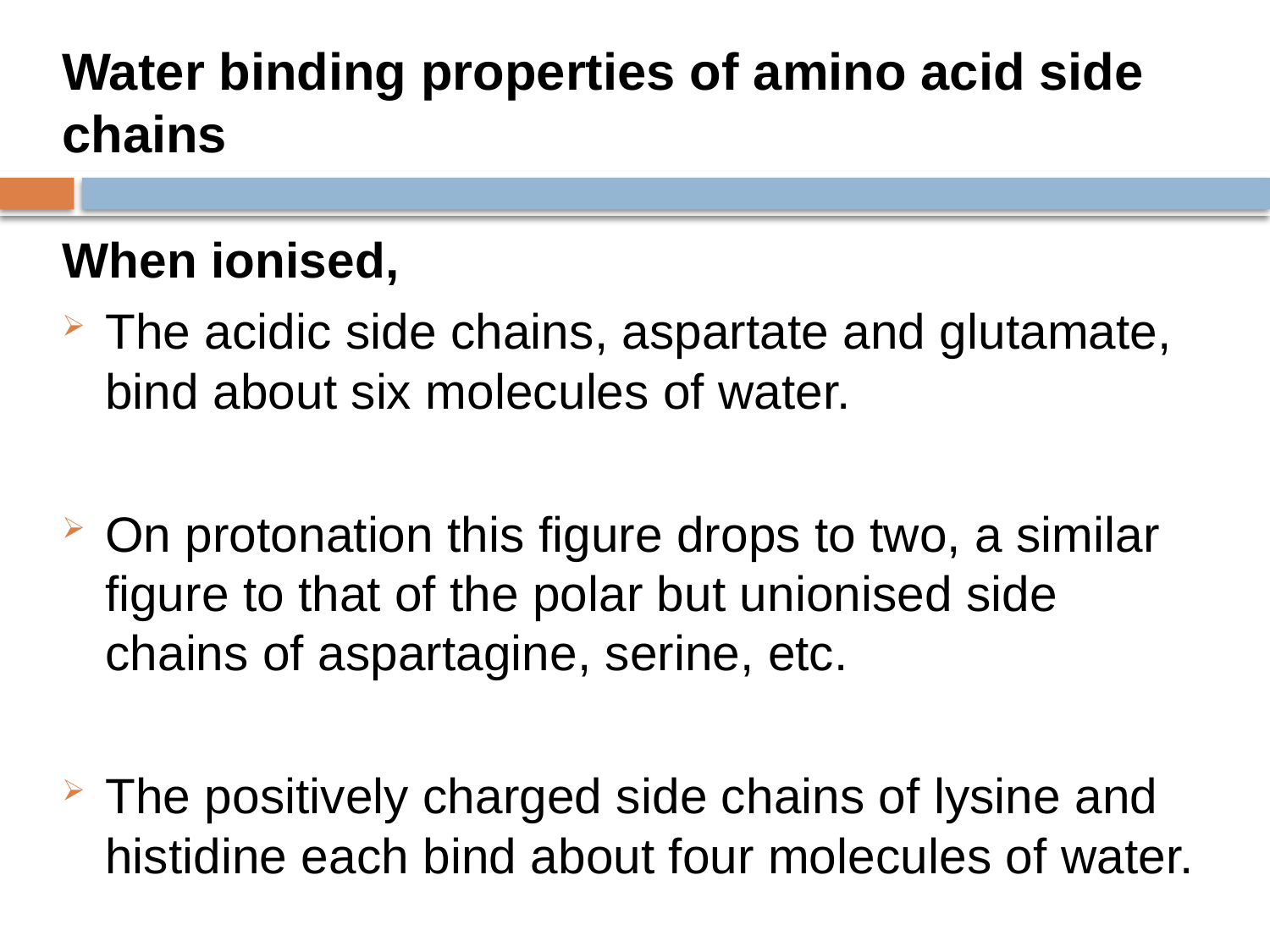

# Water binding properties of amino acid side chains
When ionised,
The acidic side chains, aspartate and glutamate, bind about six molecules of water.

On protonation this figure drops to two, a similar figure to that of the polar but unionised side chains of aspartagine, serine, etc.

The positively charged side chains of lysine and histidine each bind about four molecules of water.